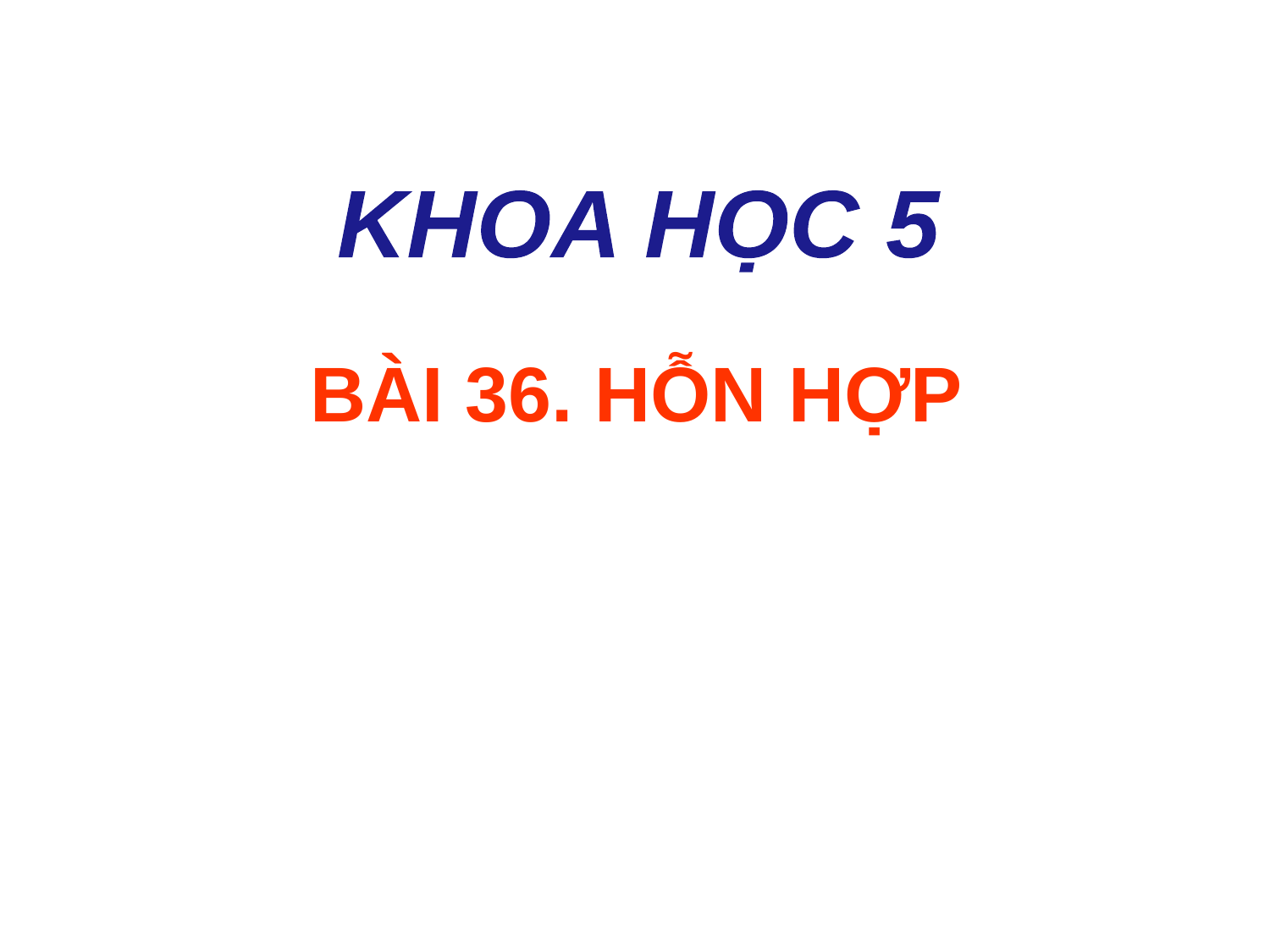

KHOA HỌC 5

BÀI 36. HỖN HỢP